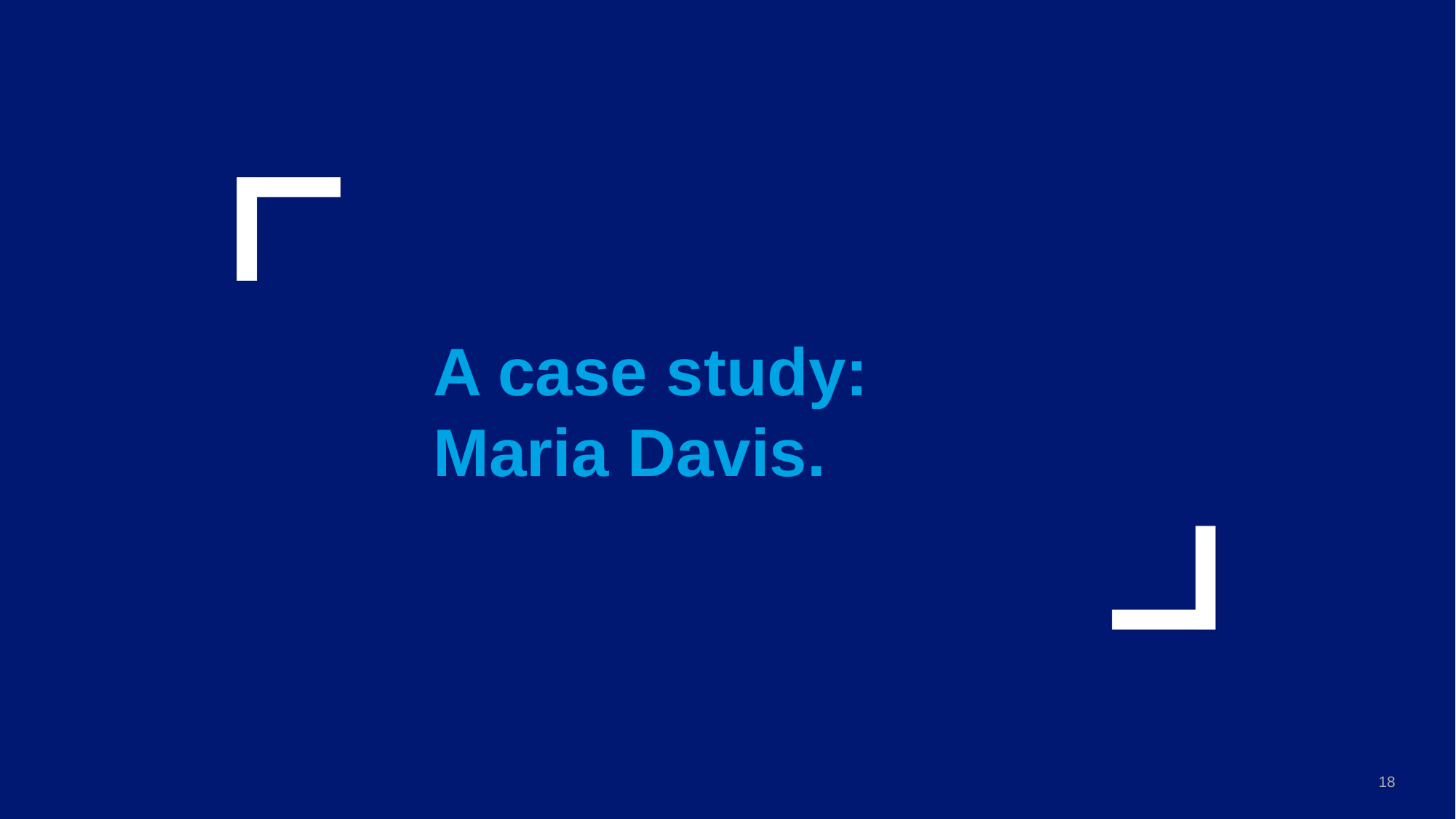

# A case study: Maria Davis.
18